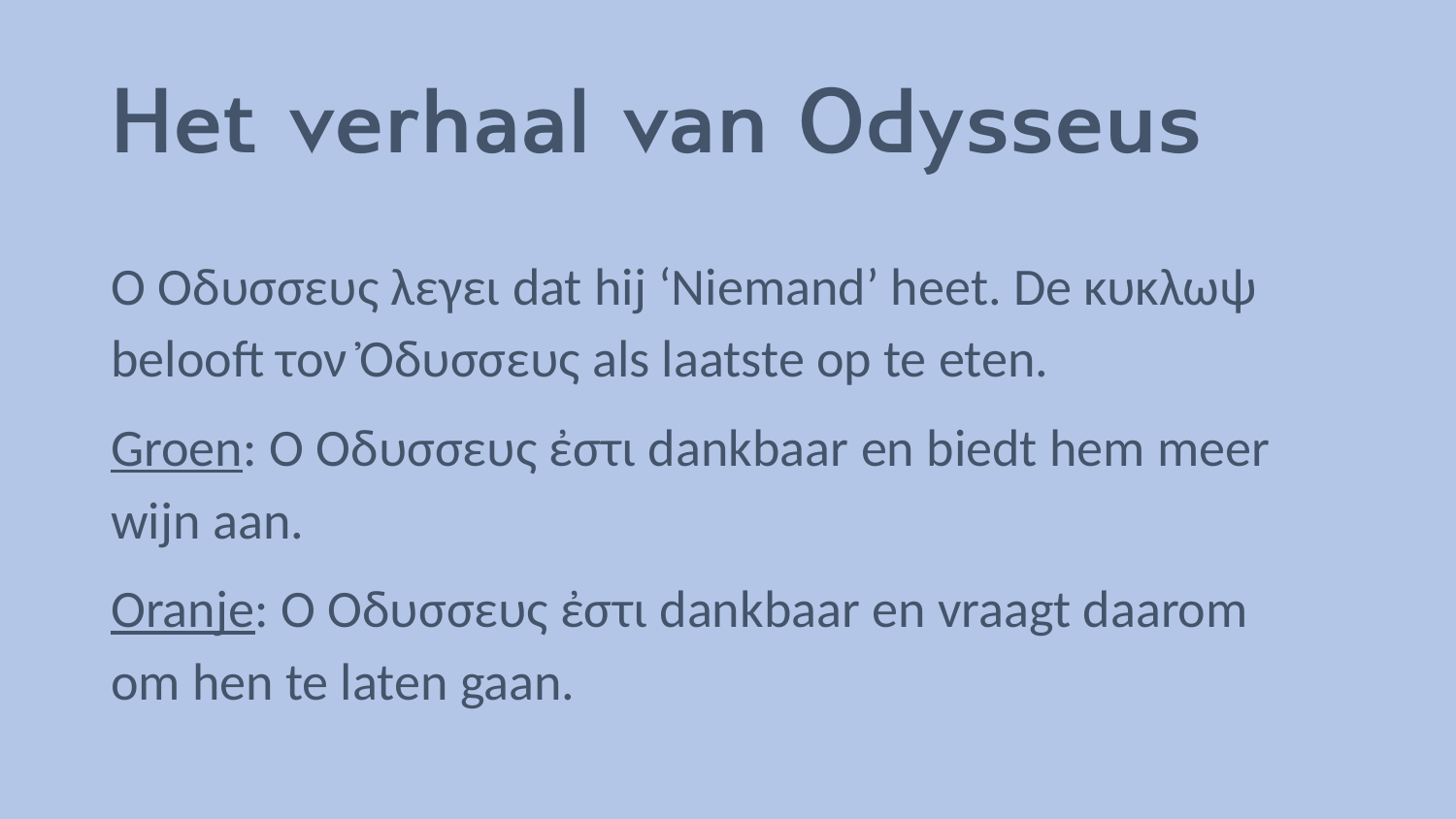

# Het verhaal van Odysseus
Ὁ Ὀδυσσευς λεγει dat hij ‘Niemand’ heet. De κυκλωψ belooft τον Ὀδυσσευς als laatste op te eten.
Groen: Ὁ Ὀδυσσευς ἐστι dankbaar en biedt hem meer wijn aan.
Oranje: Ὁ Ὀδυσσευς ἐστι dankbaar en vraagt daarom om hen te laten gaan.